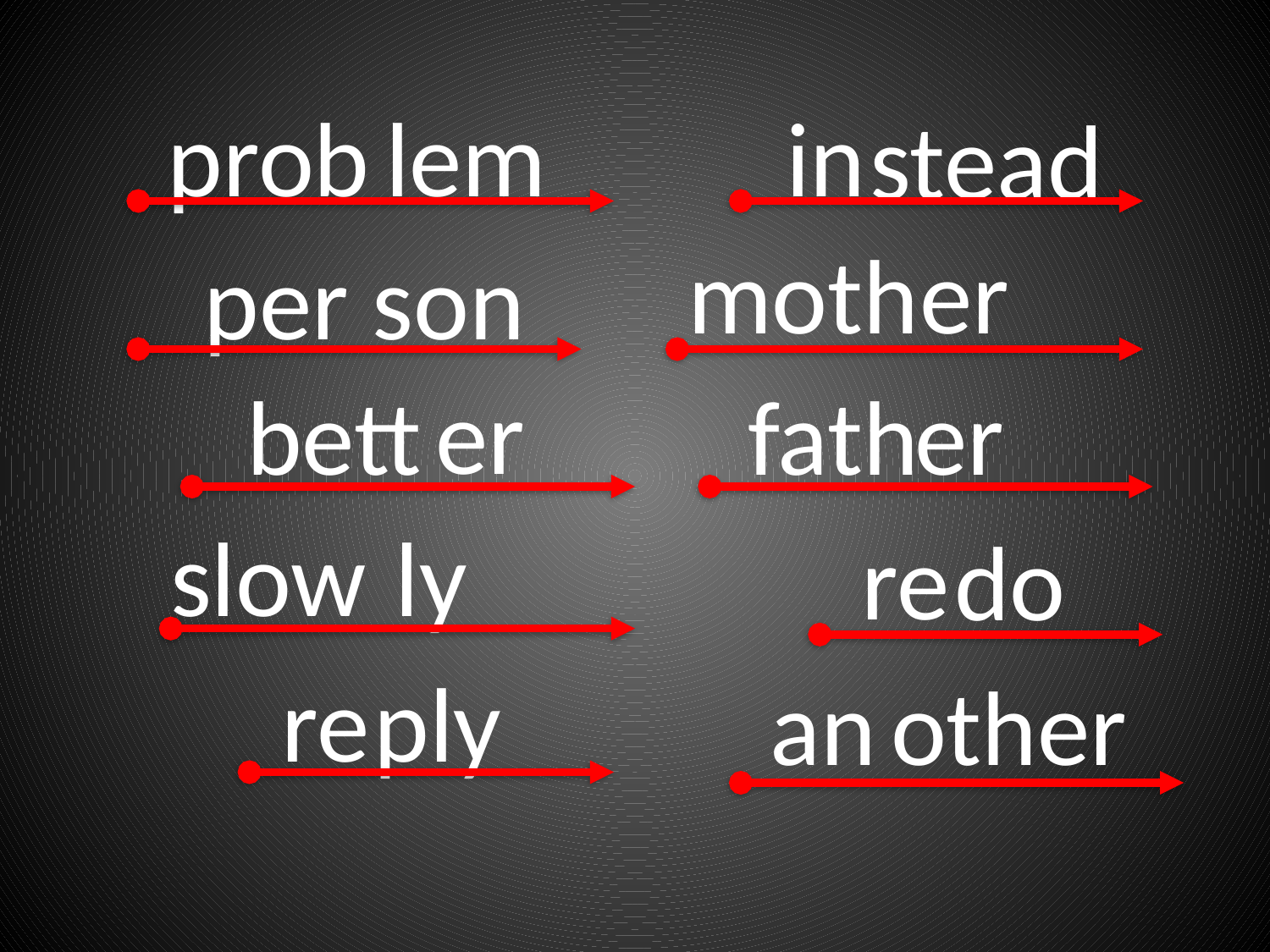

prob
lem
in
stead
moth
er
son
per
er
bett
fath
er
ly
slow
re
do
ply
re
an
other